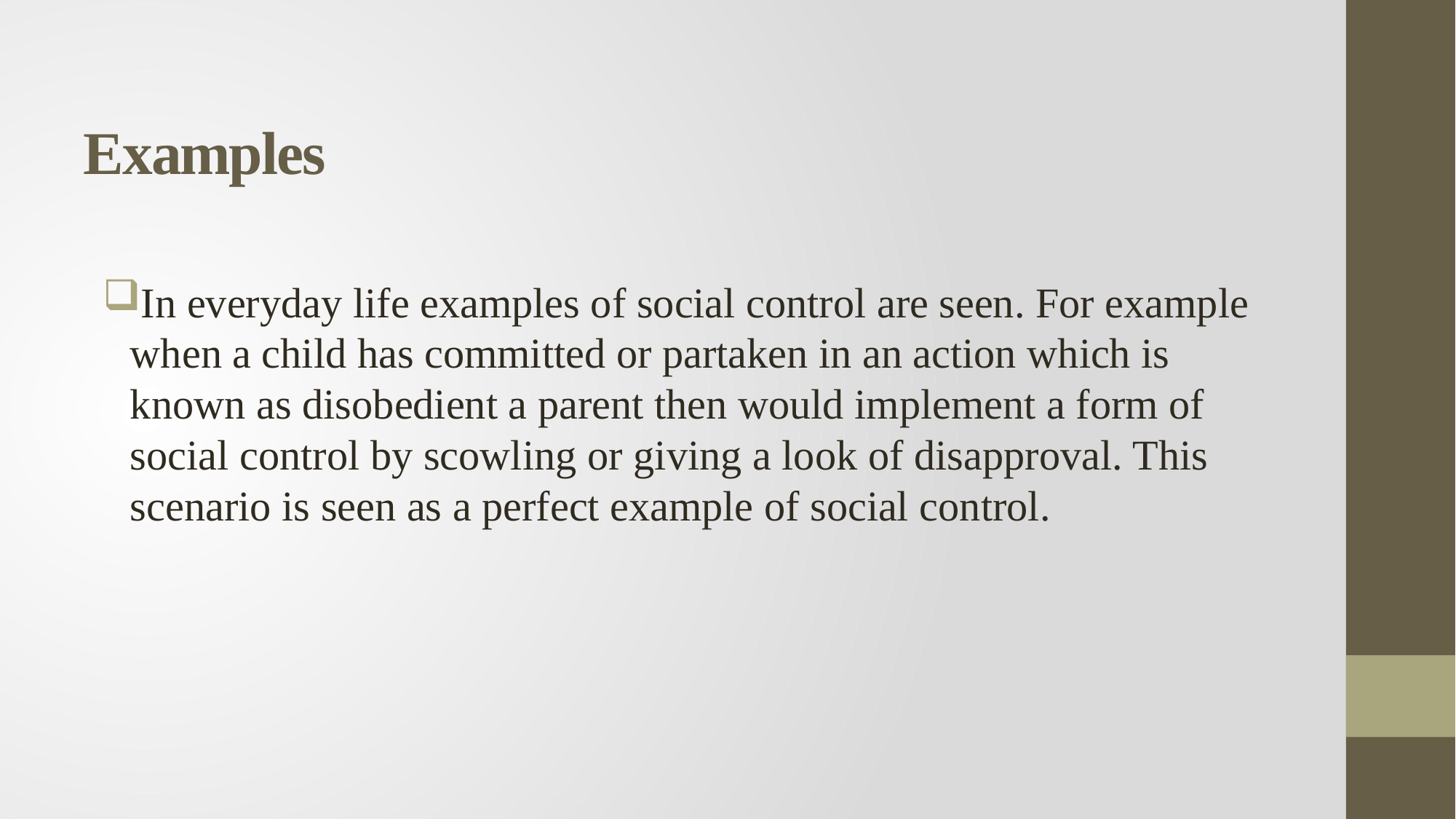

# Examples
In everyday life examples of social control are seen. For example when a child has committed or partaken in an action which is known as disobedient a parent then would implement a form of social control by scowling or giving a look of disapproval. This scenario is seen as a perfect example of social control.